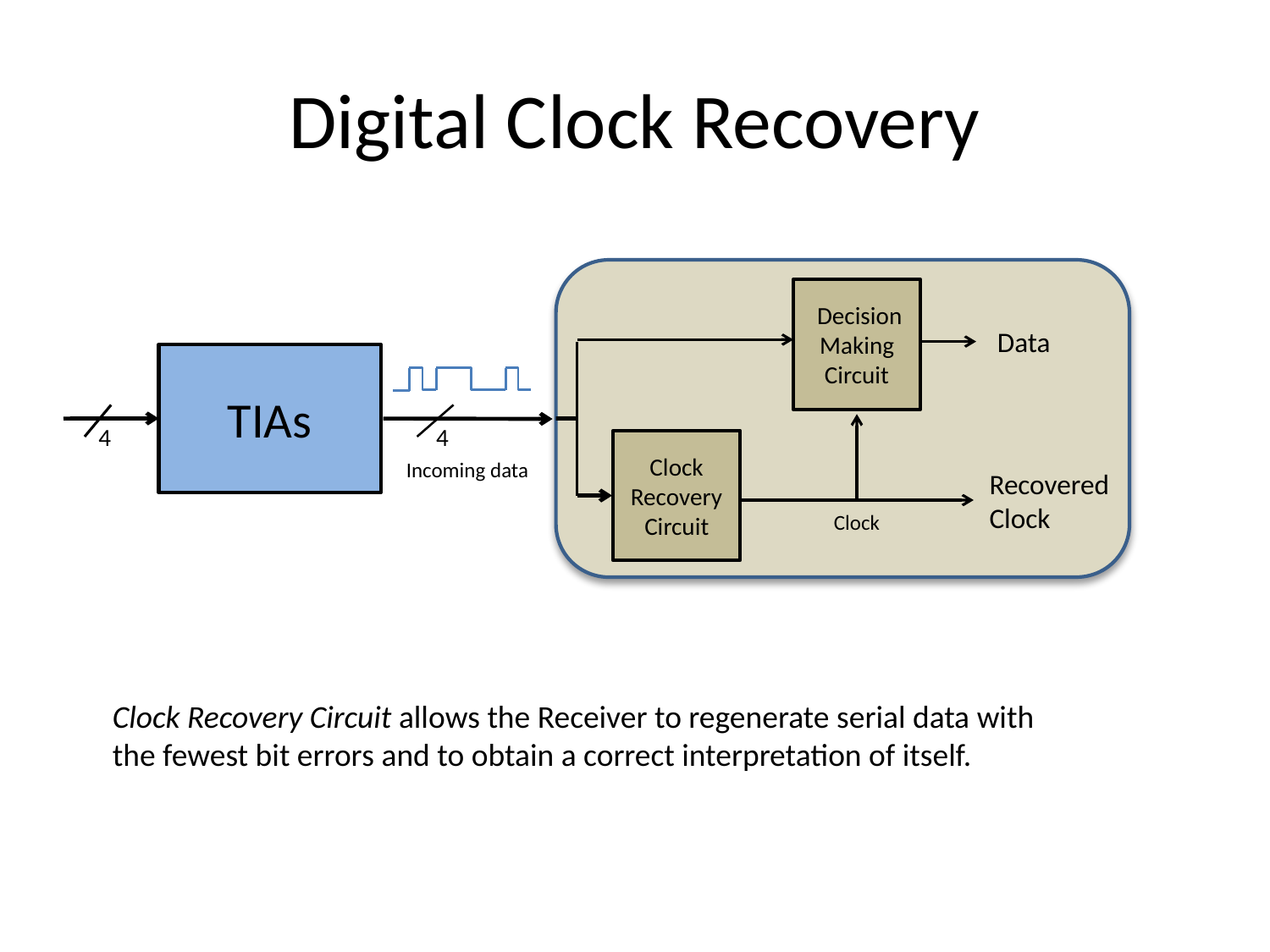

# Digital Clock Recovery

 Decision Making Circuit

Data

TIAs
4
4
Clock Recovery Circuit
Incoming data
Recovered
Clock
Clock
Clock Recovery Circuit allows the Receiver to regenerate serial data with the fewest bit errors and to obtain a correct interpretation of itself.